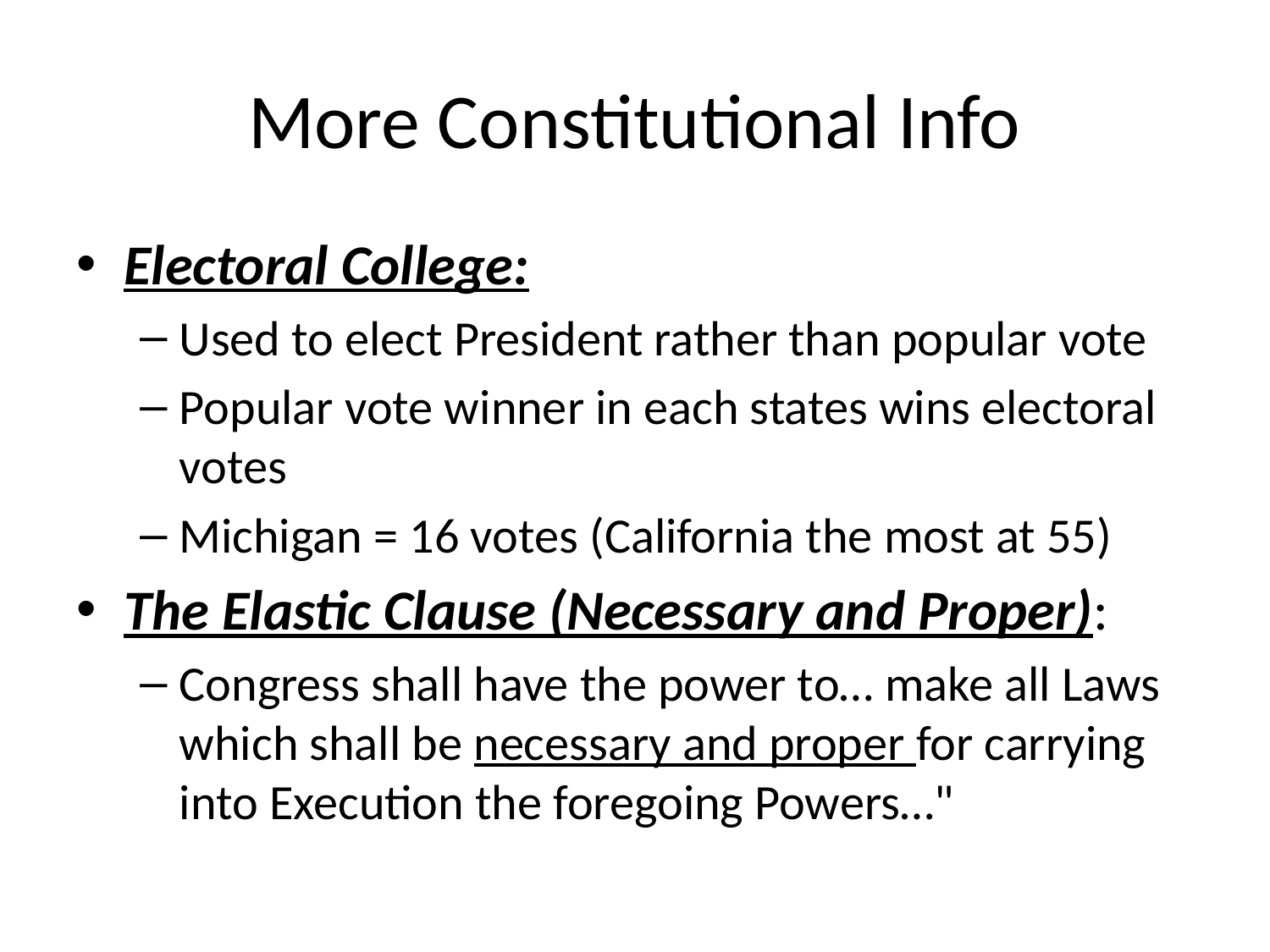

# More Constitutional Info
Electoral College:
Used to elect President rather than popular vote
Popular vote winner in each states wins electoral votes
Michigan = 16 votes (California the most at 55)
The Elastic Clause (Necessary and Proper):
Congress shall have the power to… make all Laws which shall be necessary and proper for carrying into Execution the foregoing Powers…"